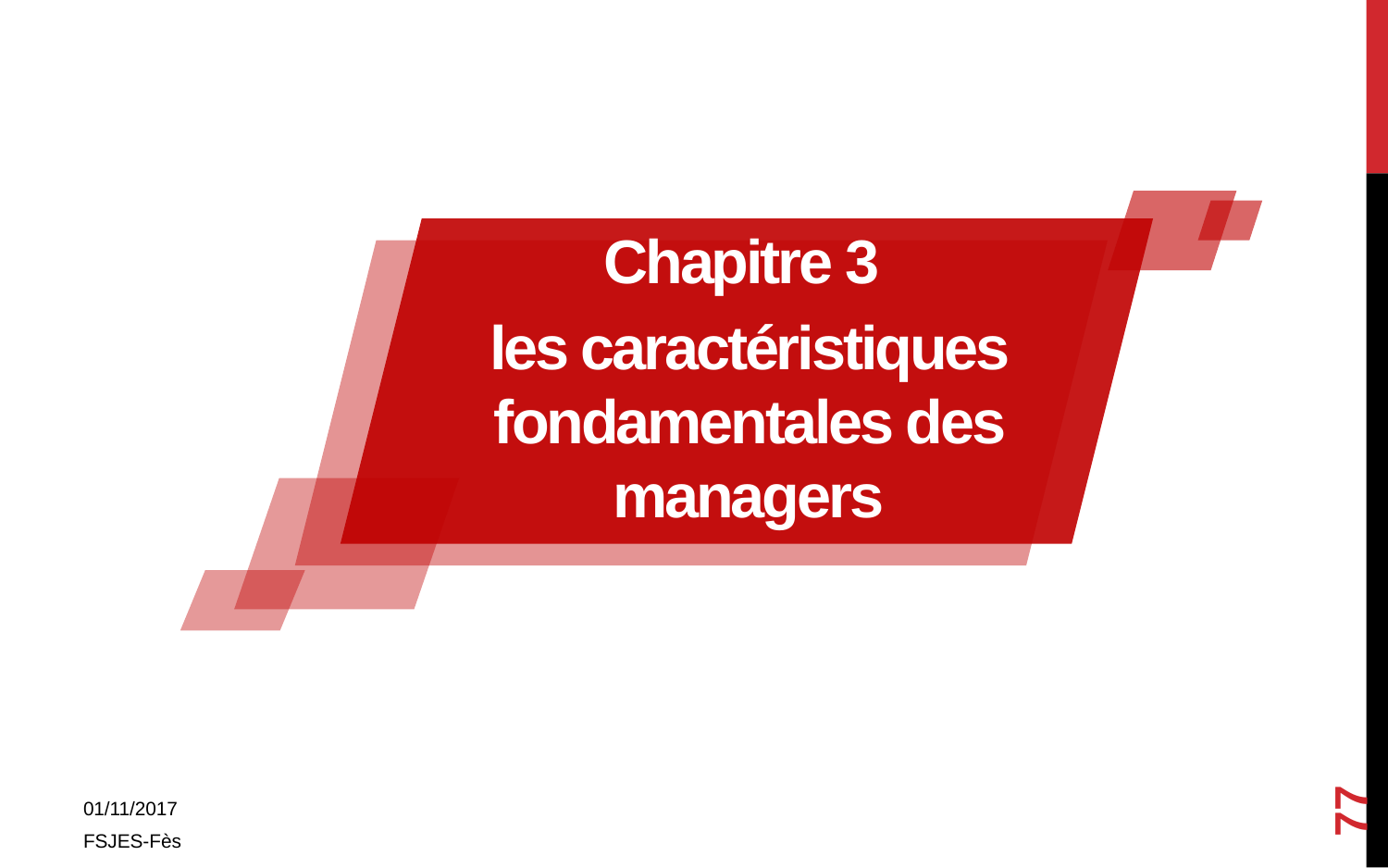

Chapitre 3
les caractéristiques fondamentales des managers

77
01/11/2017
FSJES-Fès